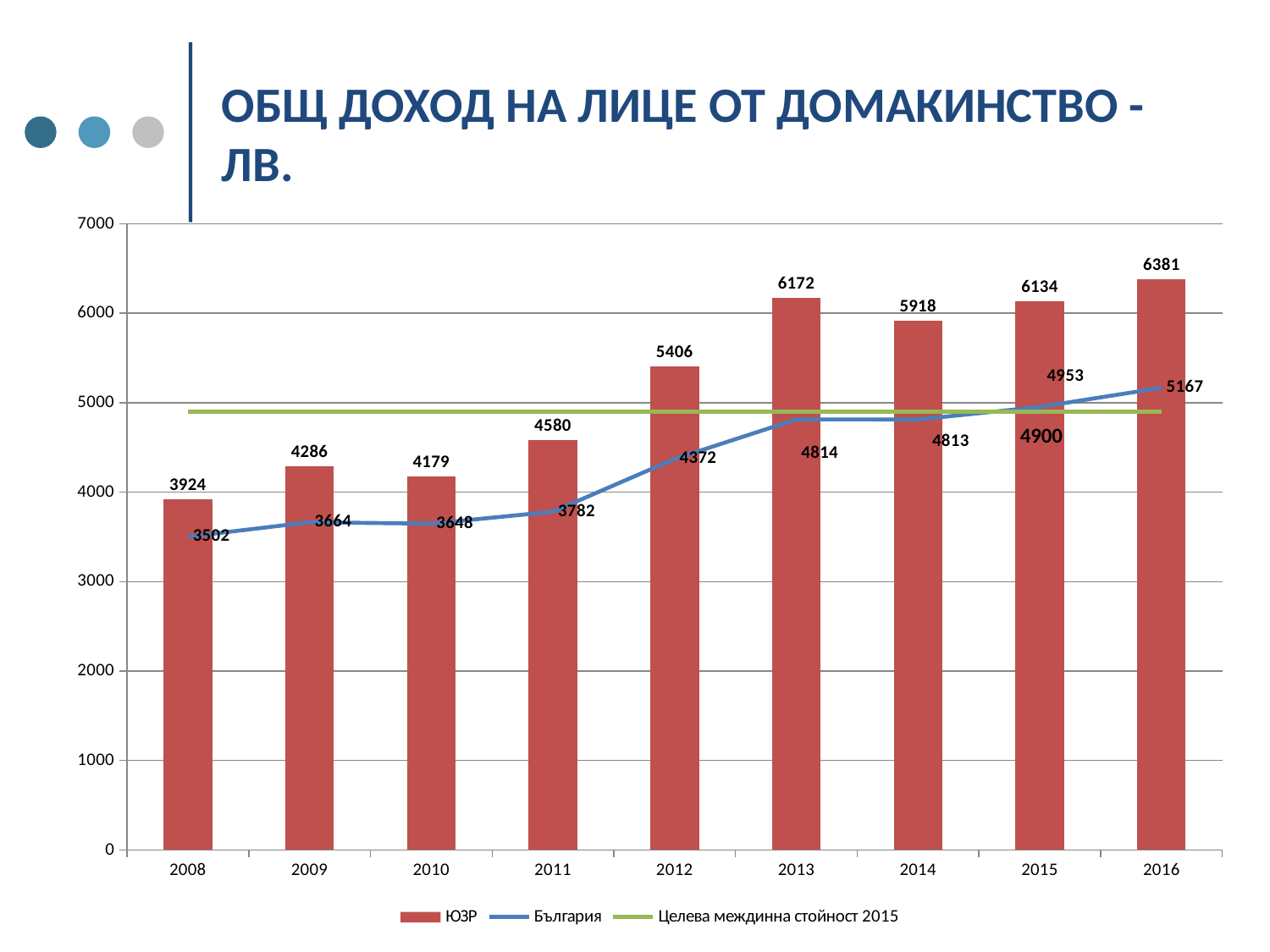

# ОБЩ ДОХОД НА ЛИЦЕ ОТ ДОМАКИНСТВО - ЛВ.

### Chart

| Category | ЮЗР | България | Целева междинна стойност 2015 |
|---|---|---|---|
| 2008 | 3924.0 | 3502.0 | 4900.0 |
| 2009 | 4286.0 | 3664.0 | 4900.0 |
| 2010 | 4179.0 | 3648.0 | 4900.0 |
| 2011 | 4580.0 | 3782.0 | 4900.0 |
| 2012 | 5406.0 | 4372.0 | 4900.0 |
| 2013 | 6172.0 | 4814.0 | 4900.0 |
| 2014 | 5918.0 | 4813.0 | 4900.0 |
| 2015 | 6134.0 | 4953.0 | 4900.0 |
| 2016 | 6381.0 | 5167.0 | 4900.0 |